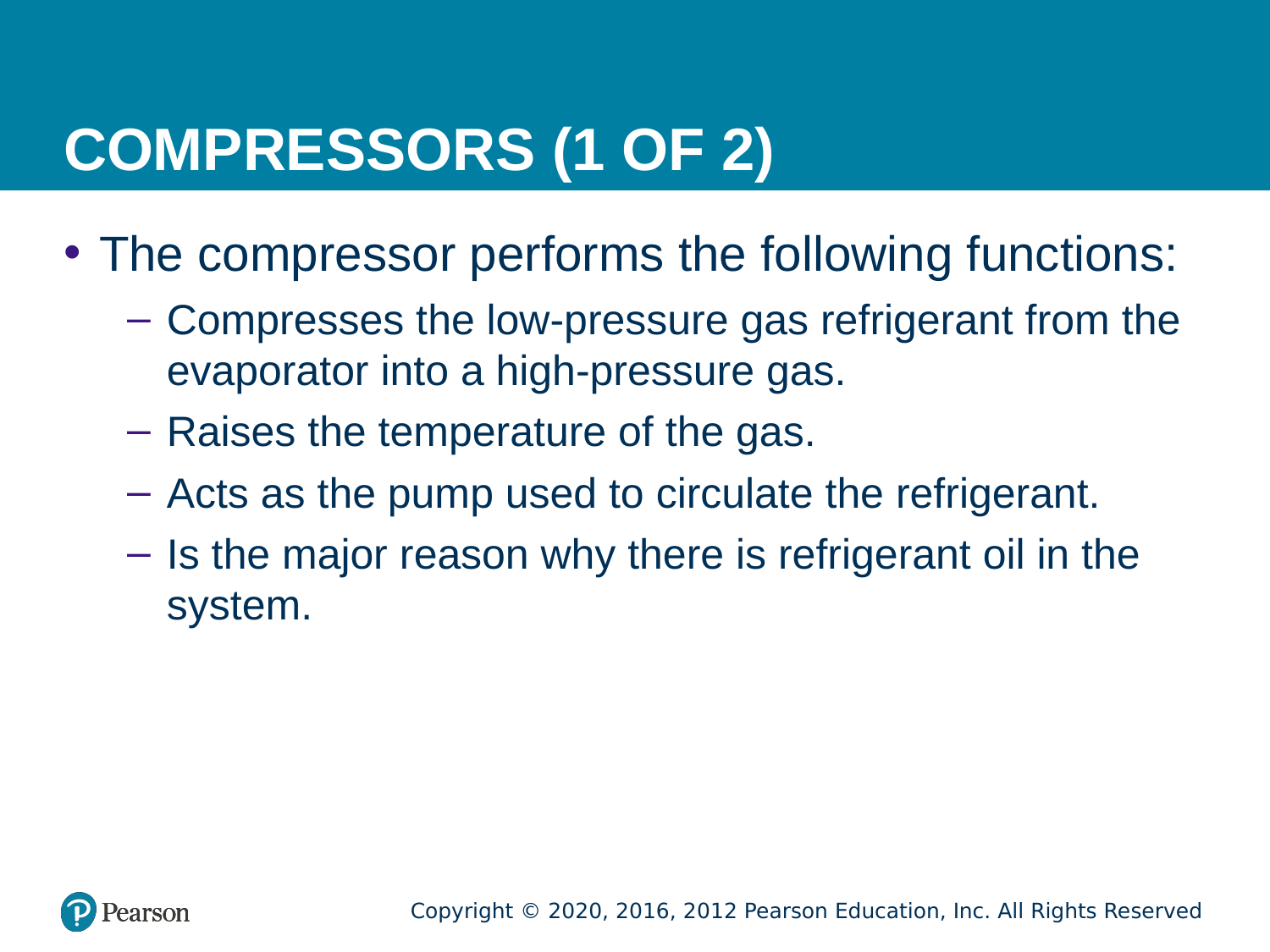

# COMPRESSORS (1 OF 2)
The compressor performs the following functions:
Compresses the low-pressure gas refrigerant from the evaporator into a high-pressure gas.
Raises the temperature of the gas.
Acts as the pump used to circulate the refrigerant.
Is the major reason why there is refrigerant oil in the system.